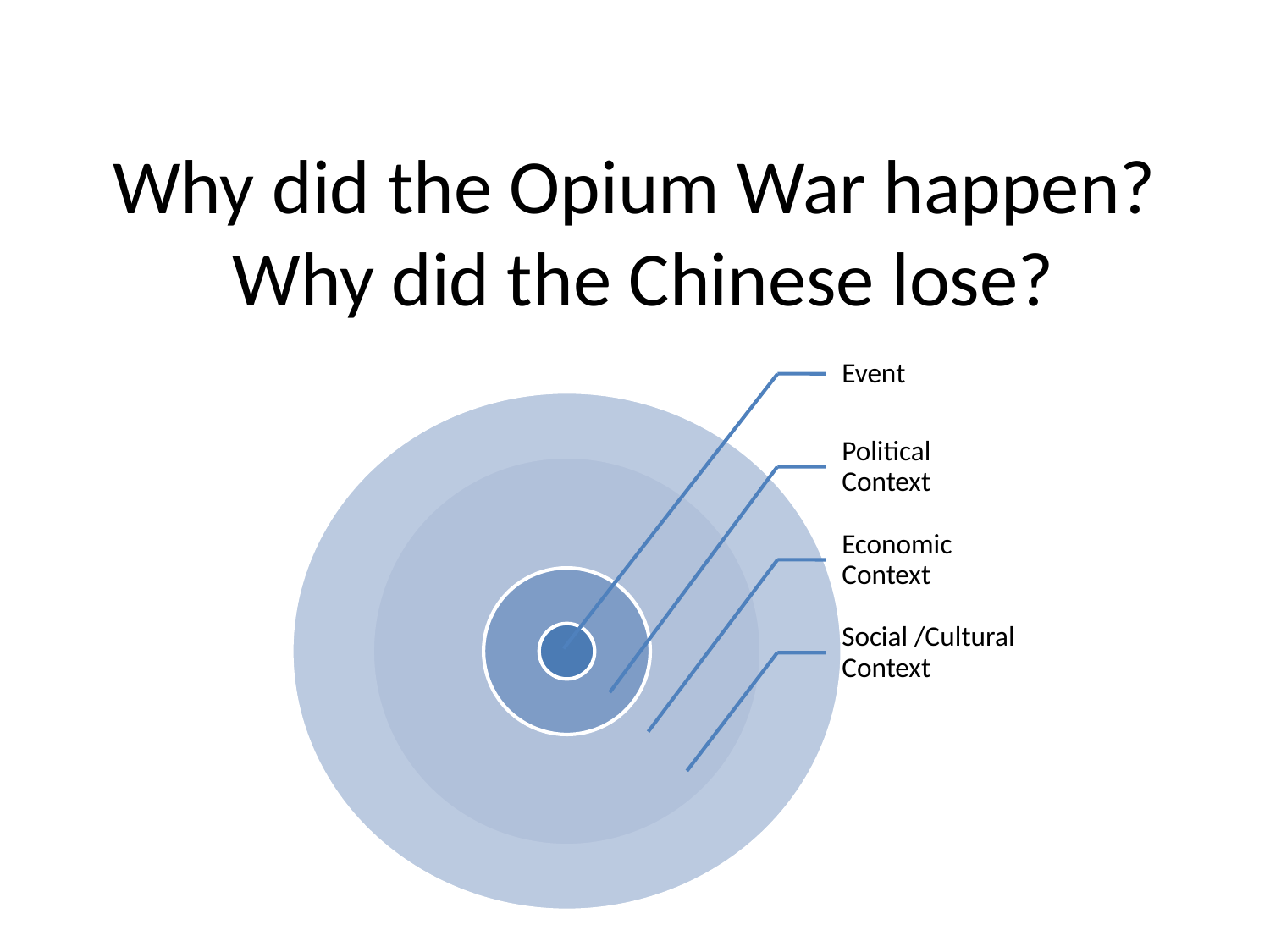

# Why did the Opium War happen? Why did the Chinese lose?
Event
Political Context
Economic Context
Social /Cultural Context